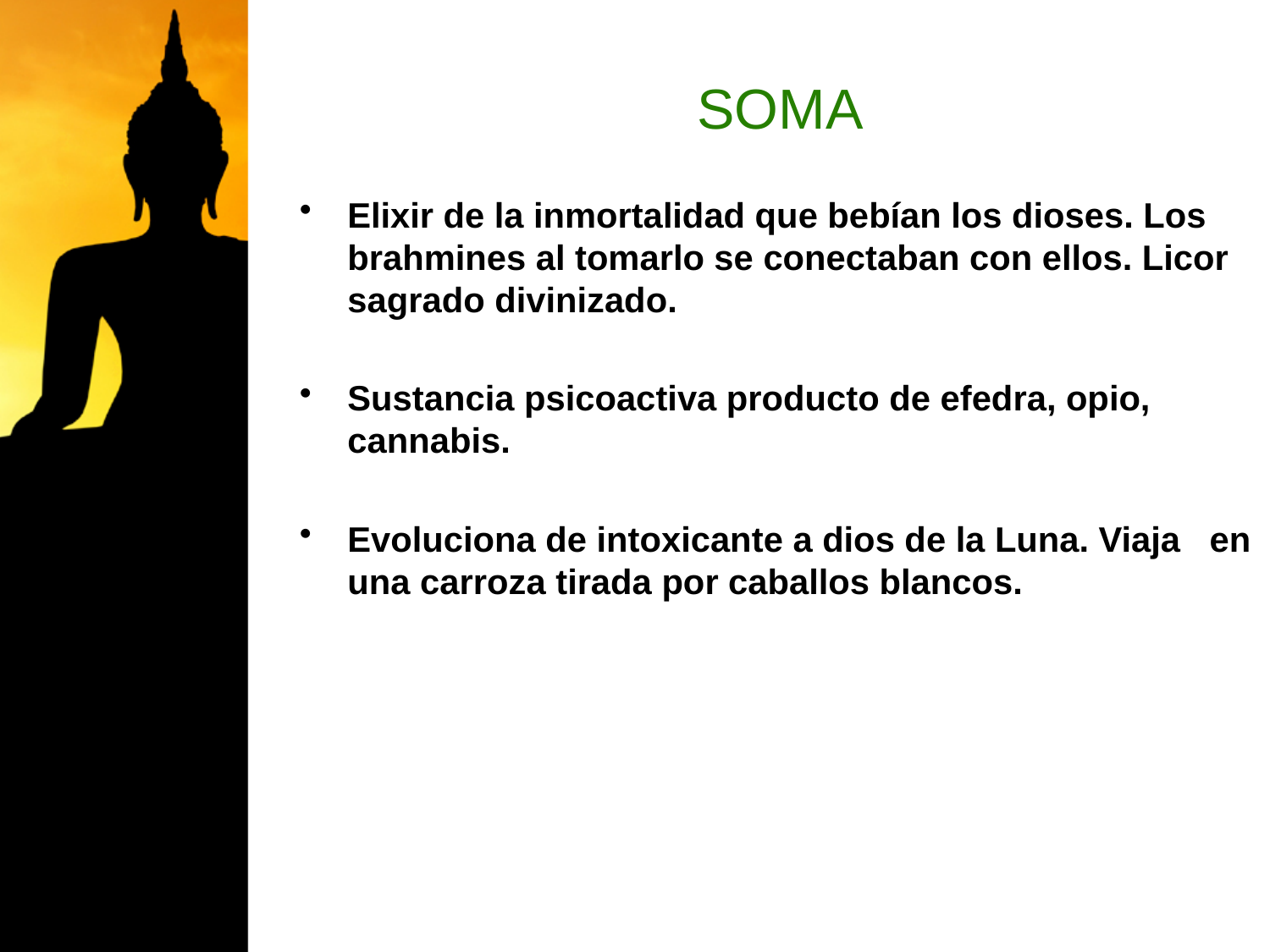

# SOMA
Elixir de la inmortalidad que bebían los dioses. Los brahmines al tomarlo se conectaban con ellos. Licor sagrado divinizado.

Sustancia psicoactiva producto de efedra, opio, cannabis.

Evoluciona de intoxicante a dios de la Luna. Viaja   en una carroza tirada por caballos blancos.